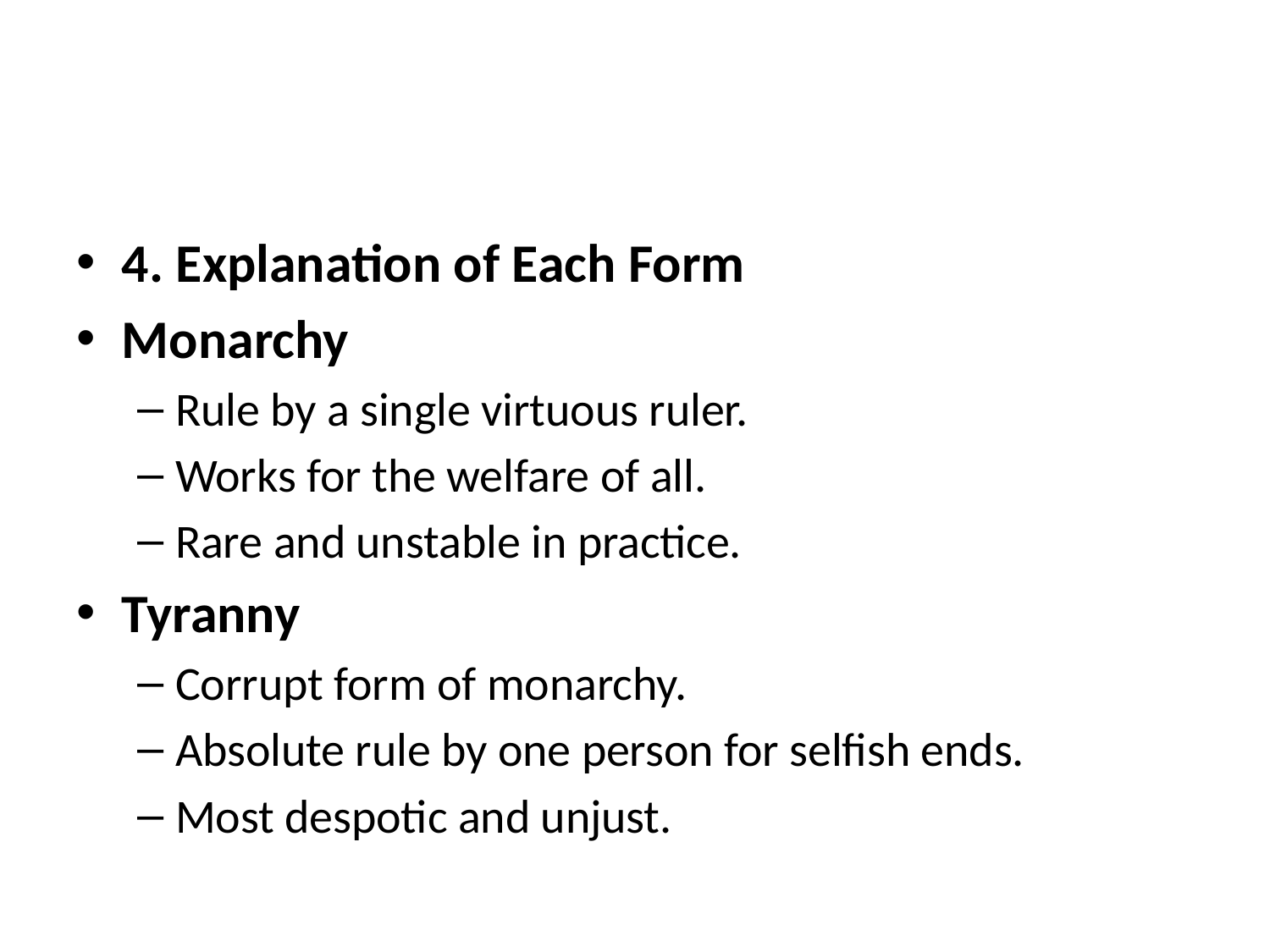

#
4. Explanation of Each Form
Monarchy
Rule by a single virtuous ruler.
Works for the welfare of all.
Rare and unstable in practice.
Tyranny
Corrupt form of monarchy.
Absolute rule by one person for selfish ends.
Most despotic and unjust.